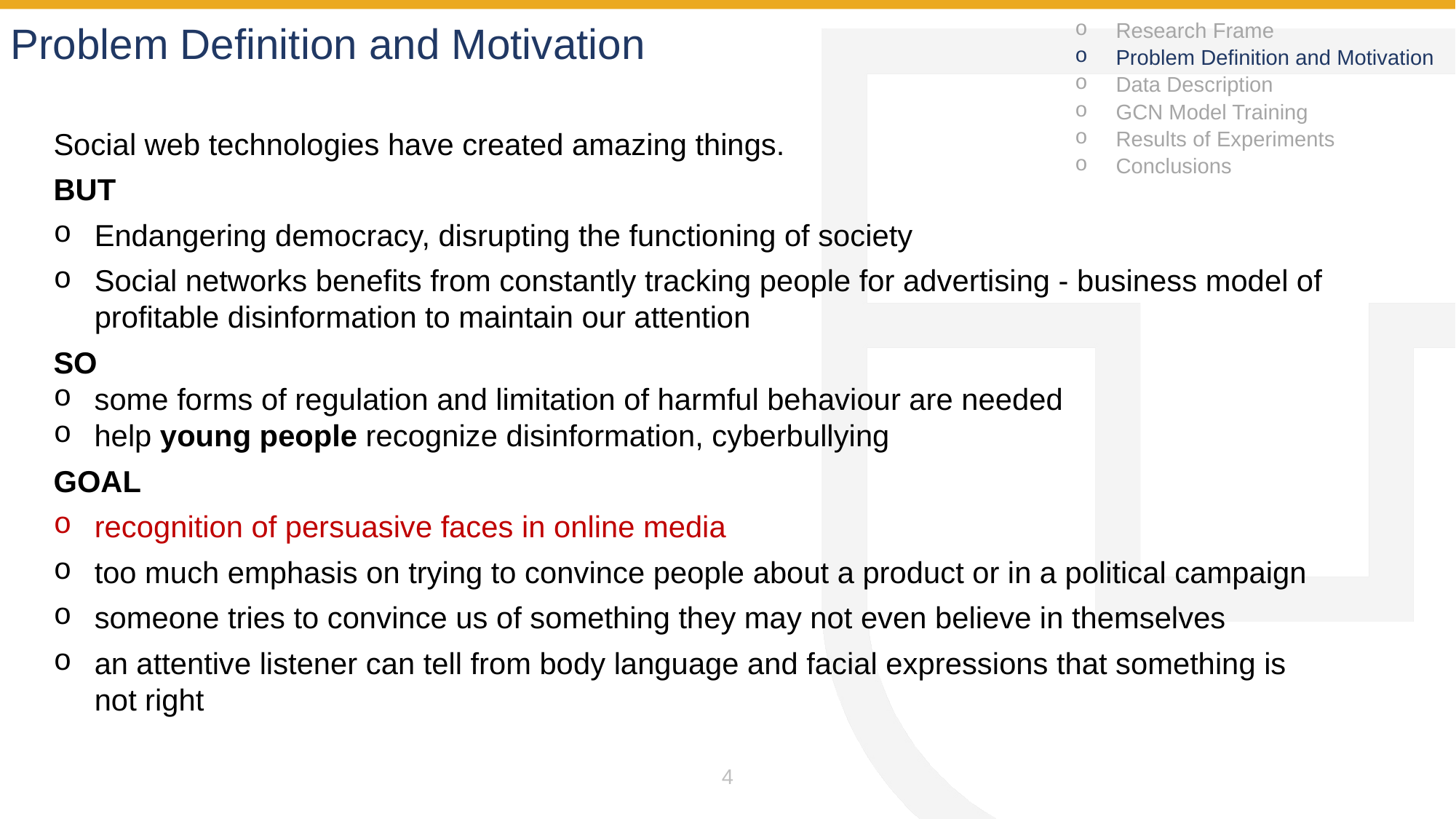

Problem Definition and Motivation
Research Frame
Problem Definition and Motivation
Data Description
GCN Model Training
Results of Experiments
Conclusions
Social web technologies have created amazing things.
BUT
Endangering democracy, disrupting the functioning of society
Social networks benefits from constantly tracking people for advertising - business model of profitable disinformation to maintain our attention
SO
some forms of regulation and limitation of harmful behaviour are needed
help young people recognize disinformation, cyberbullying
GOAL
recognition of persuasive faces in online media
too much emphasis on trying to convince people about a product or in a political campaign
someone tries to convince us of something they may not even believe in themselves
an attentive listener can tell from body language and facial expressions that something is not right